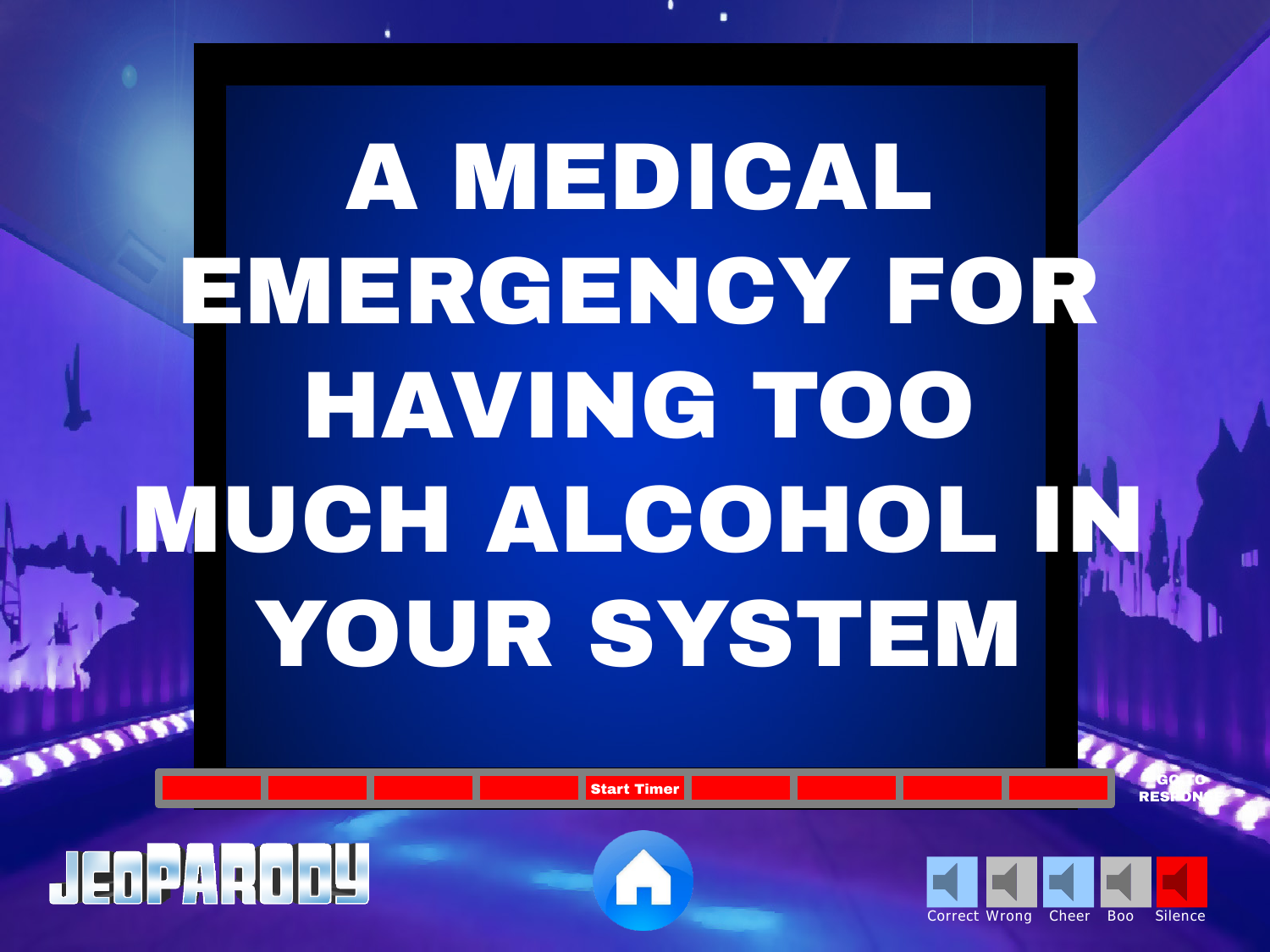

A MEDICAL EMERGENCY FOR HAVING TOO MUCH ALCOHOL IN YOUR SYSTEM